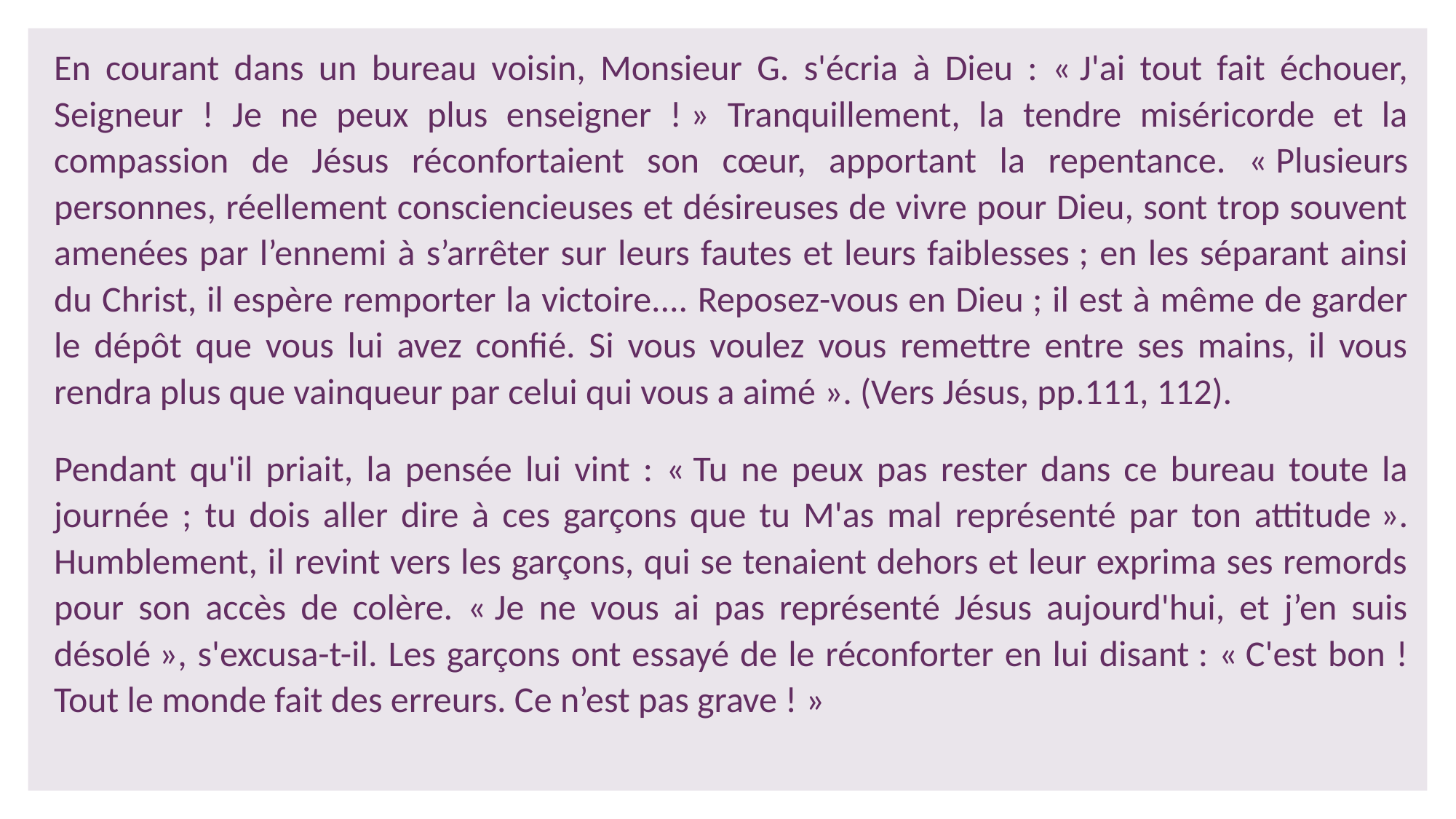

En courant dans un bureau voisin, Monsieur G. s'écria à Dieu : « J'ai tout fait échouer, Seigneur ! Je ne peux plus enseigner ! » Tranquillement, la tendre miséricorde et la compassion de Jésus réconfortaient son cœur, apportant la repentance. « Plusieurs personnes, réellement consciencieuses et désireuses de vivre pour Dieu, sont trop souvent amenées par l’ennemi à s’arrêter sur leurs fautes et leurs faiblesses ; en les séparant ainsi du Christ, il espère remporter la victoire.... Reposez-vous en Dieu ; il est à même de garder le dépôt que vous lui avez confié. Si vous voulez vous remettre entre ses mains, il vous rendra plus que vainqueur par celui qui vous a aimé ». (Vers Jésus, pp.111, 112).

Pendant qu'il priait, la pensée lui vint : « Tu ne peux pas rester dans ce bureau toute la journée ; tu dois aller dire à ces garçons que tu M'as mal représenté par ton attitude ». Humblement, il revint vers les garçons, qui se tenaient dehors et leur exprima ses remords pour son accès de colère. « Je ne vous ai pas représenté Jésus aujourd'hui, et j’en suis désolé », s'excusa-t-il. Les garçons ont essayé de le réconforter en lui disant : « C'est bon ! Tout le monde fait des erreurs. Ce n’est pas grave ! »